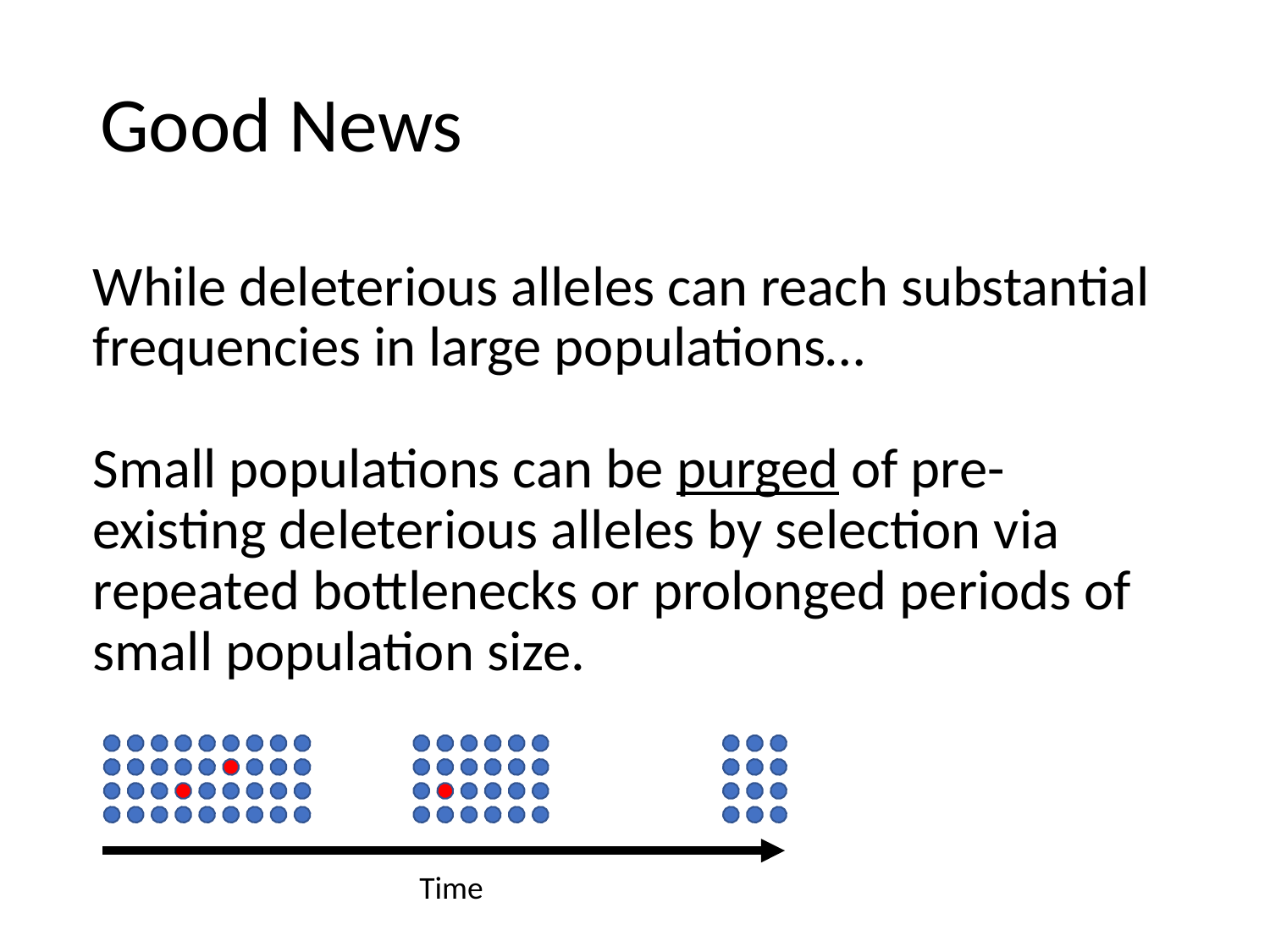

Good News
# While deleterious alleles can reach substantial frequencies in large populations… Small populations can be purged of pre-existing deleterious alleles by selection via repeated bottlenecks or prolonged periods of small population size.

Time